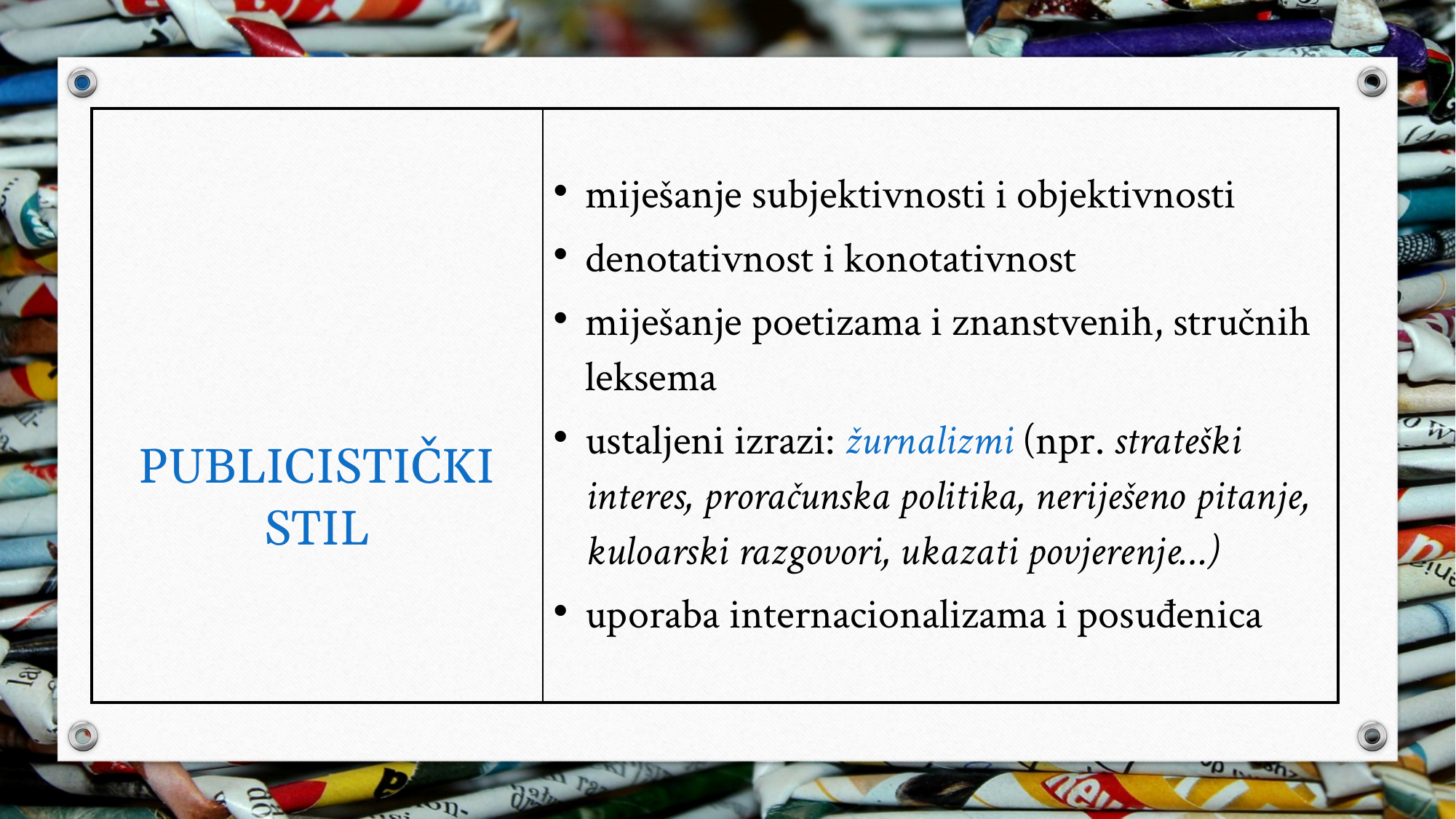

| PUBLICISTIČKI STIL | miješanje subjektivnosti i objektivnosti denotativnost i konotativnost miješanje poetizama i znanstvenih, stručnih leksema ustaljeni izrazi: žurnalizmi (npr. strateški interes, proračunska politika, neriješeno pitanje, kuloarski razgovori, ukazati povjerenje…) uporaba internacionalizama i posuđenica |
| --- | --- |